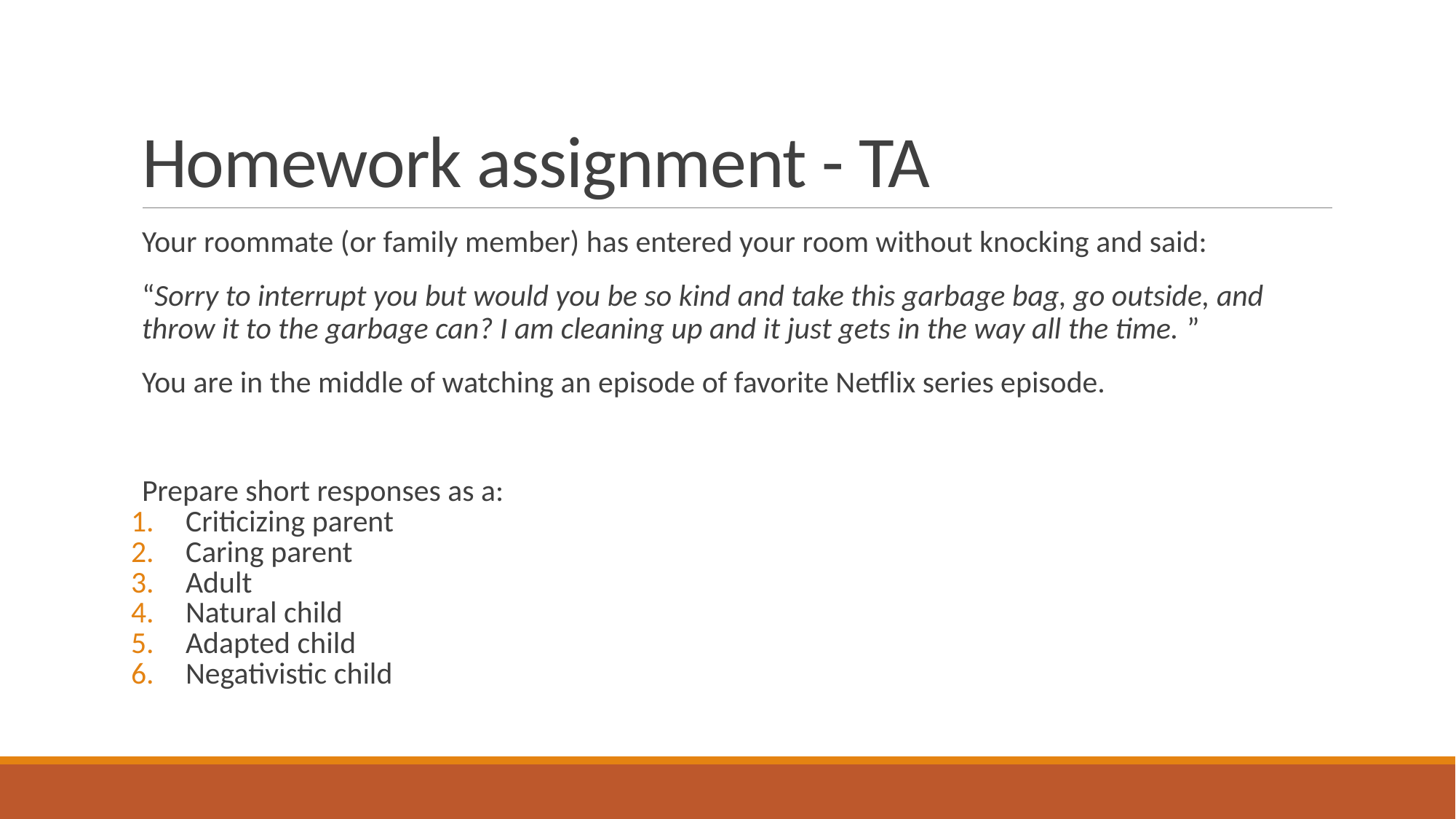

# Homework assignment - TA
Your roommate (or family member) has entered your room without knocking and said:
“Sorry to interrupt you but would you be so kind and take this garbage bag, go outside, and throw it to the garbage can? I am cleaning up and it just gets in the way all the time. ”
You are in the middle of watching an episode of favorite Netflix series episode.

Prepare short responses as a:
Criticizing parent
Caring parent
Adult
Natural child
Adapted child
Negativistic child